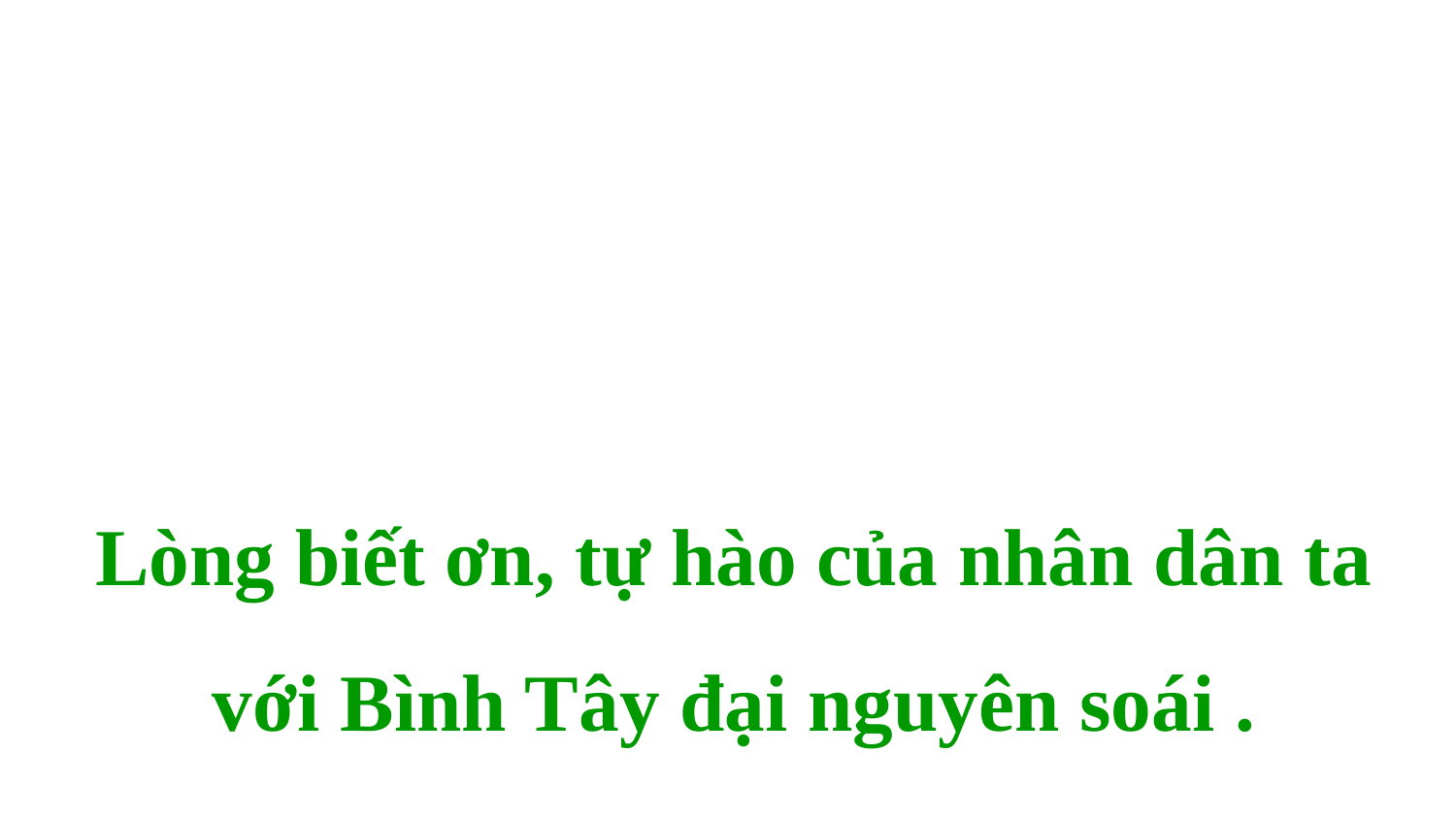

Lòng biết ơn, tự hào của nhân dân ta với Bình Tây đại nguyên soái .